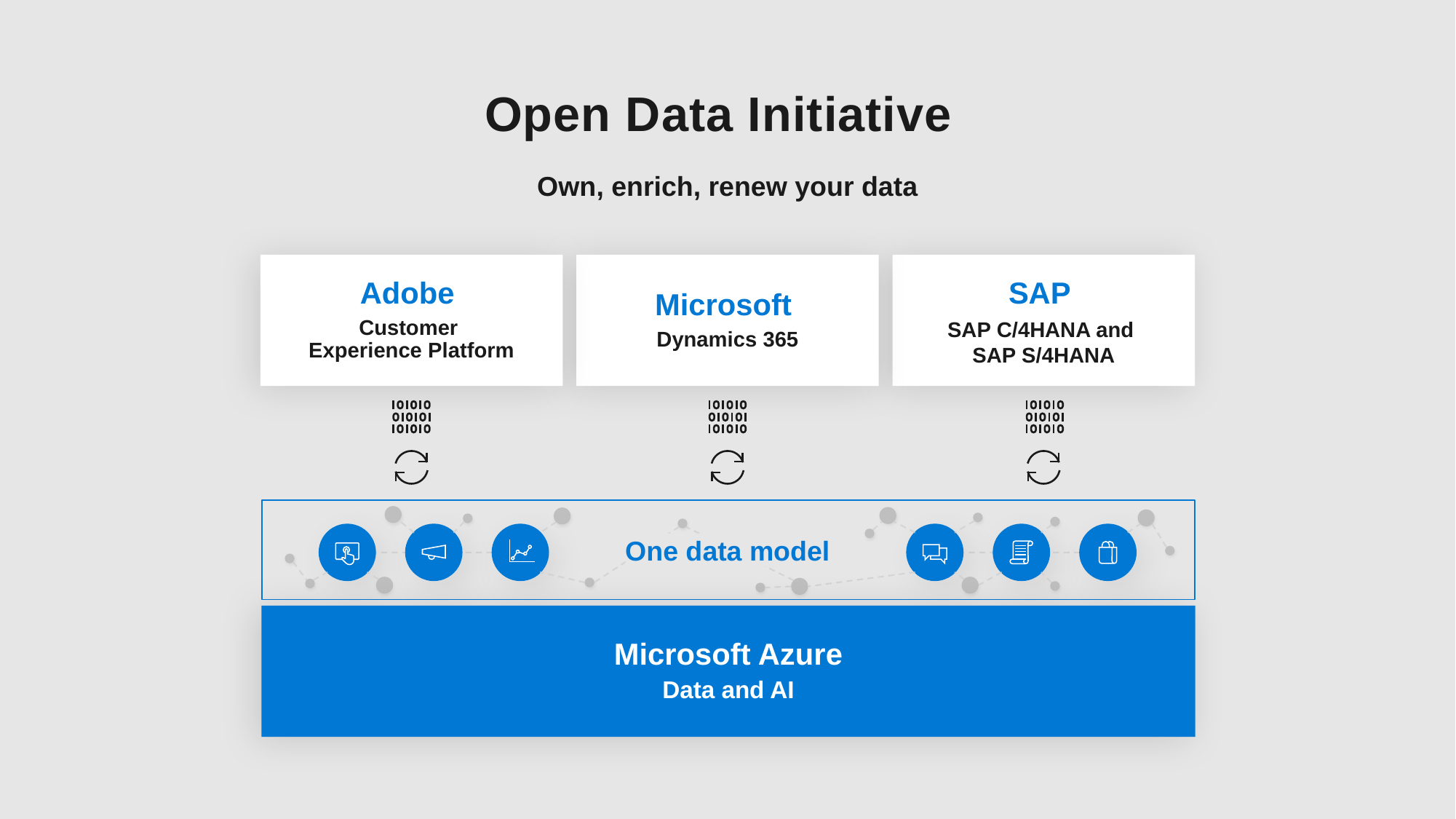

Open Data Initiative, join us
Open Data Initiative Principles
Own, enrich, renew your data
Adobe
Customer
Experience Platform
Microsoft
Dynamics 365
SAP
SAP C/4HANA and
SAP S/4HANA
…

a

e

c

d

b

f

One data model

Microsoft Azure
Data and AI